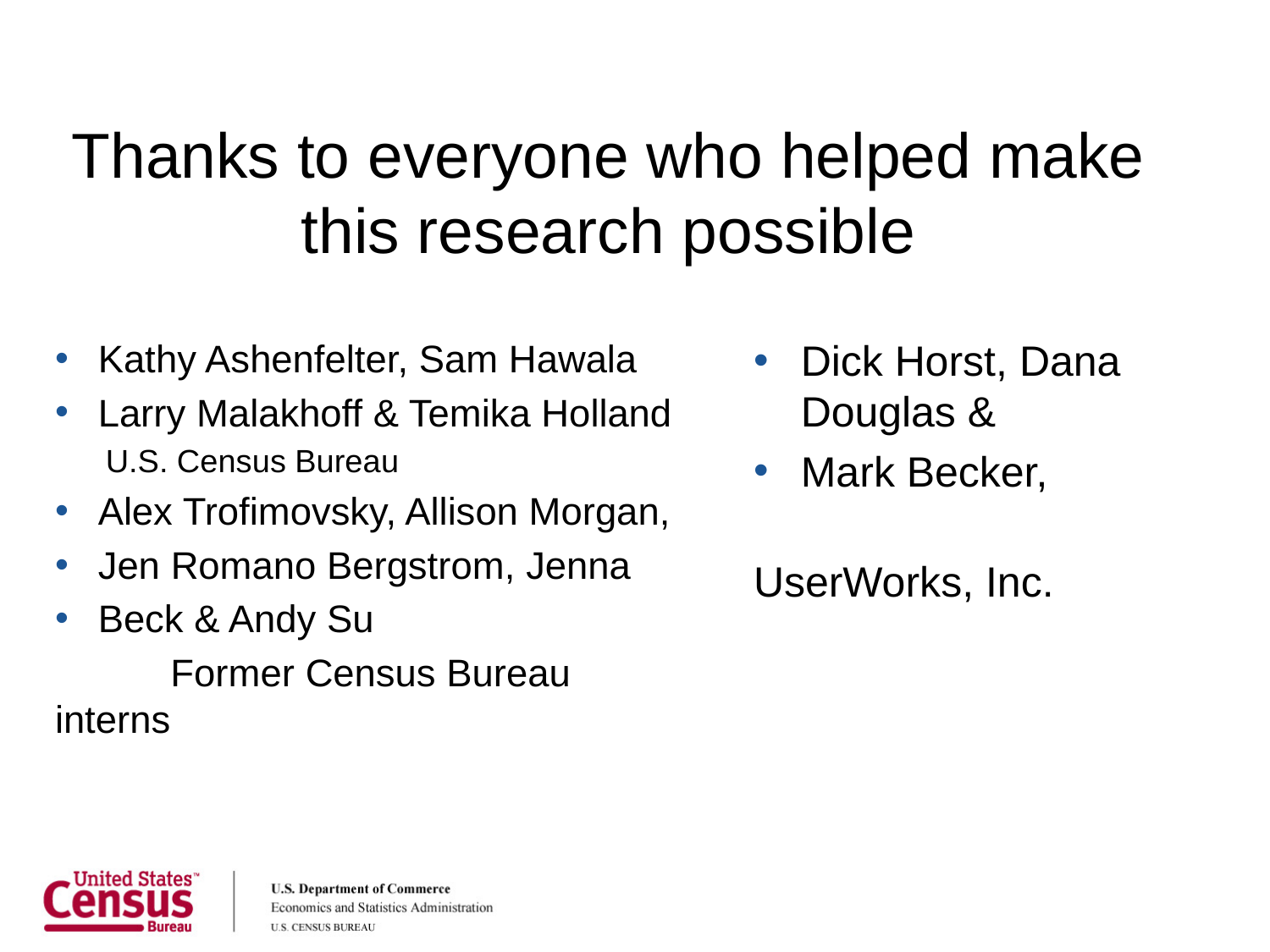

# Thanks to everyone who helped make this research possible
Kathy Ashenfelter, Sam Hawala
Larry Malakhoff & Temika Holland
U.S. Census Bureau
Alex Trofimovsky, Allison Morgan,
Jen Romano Bergstrom, Jenna
Beck & Andy Su
	Former Census Bureau interns

Dick Horst, Dana Douglas &
Mark Becker,
		UserWorks, Inc.